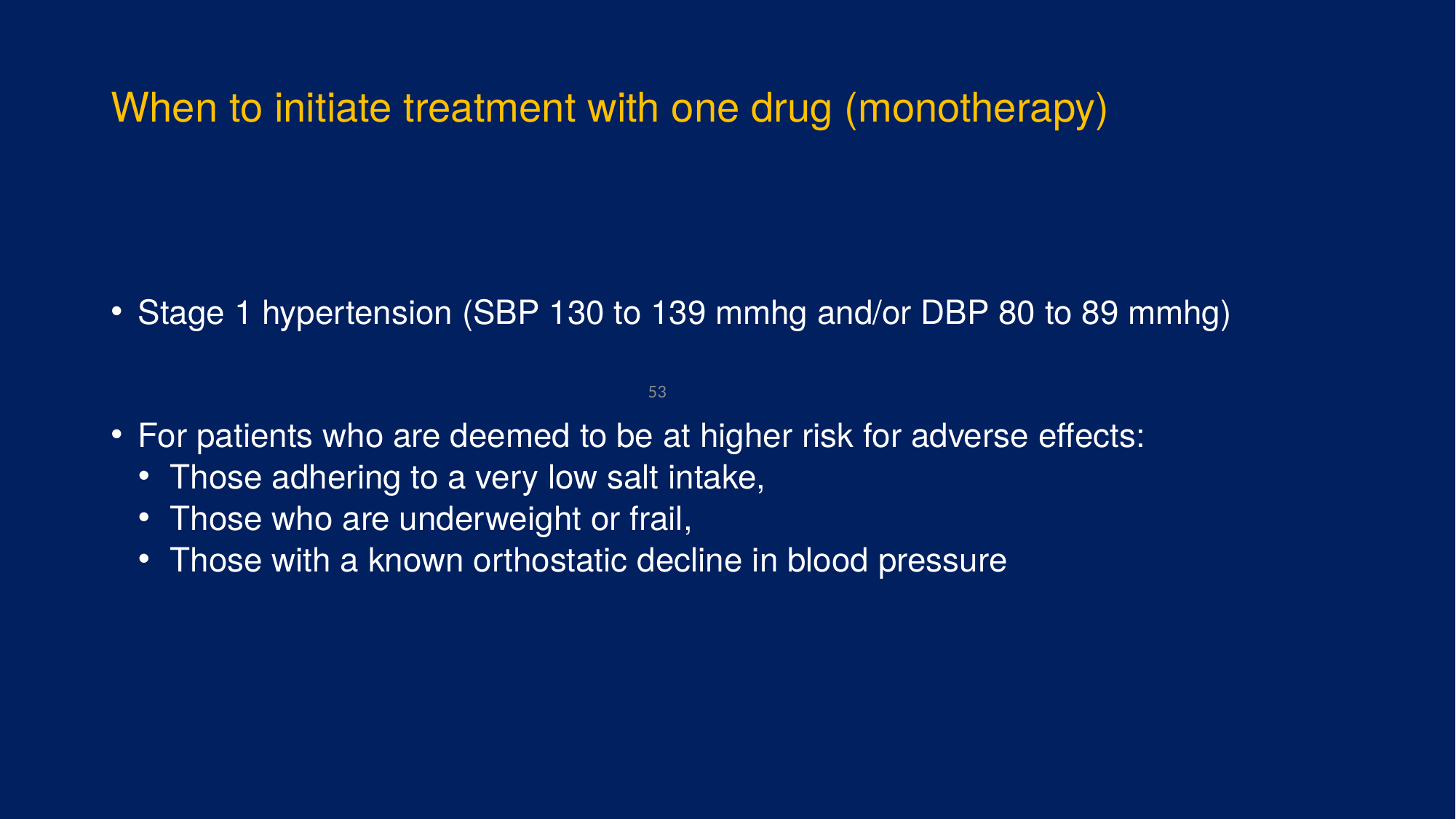

# When to initiate treatment with one drug (monotherapy)
Stage 1 hypertension (SBP 130 to 139 mmhg and/or DBP 80 to 89 mmhg)

For patients who are deemed to be at higher risk for adverse effects:
Those adhering to a very low salt intake,
Those who are underweight or frail,
Those with a known orthostatic decline in blood pressure
53